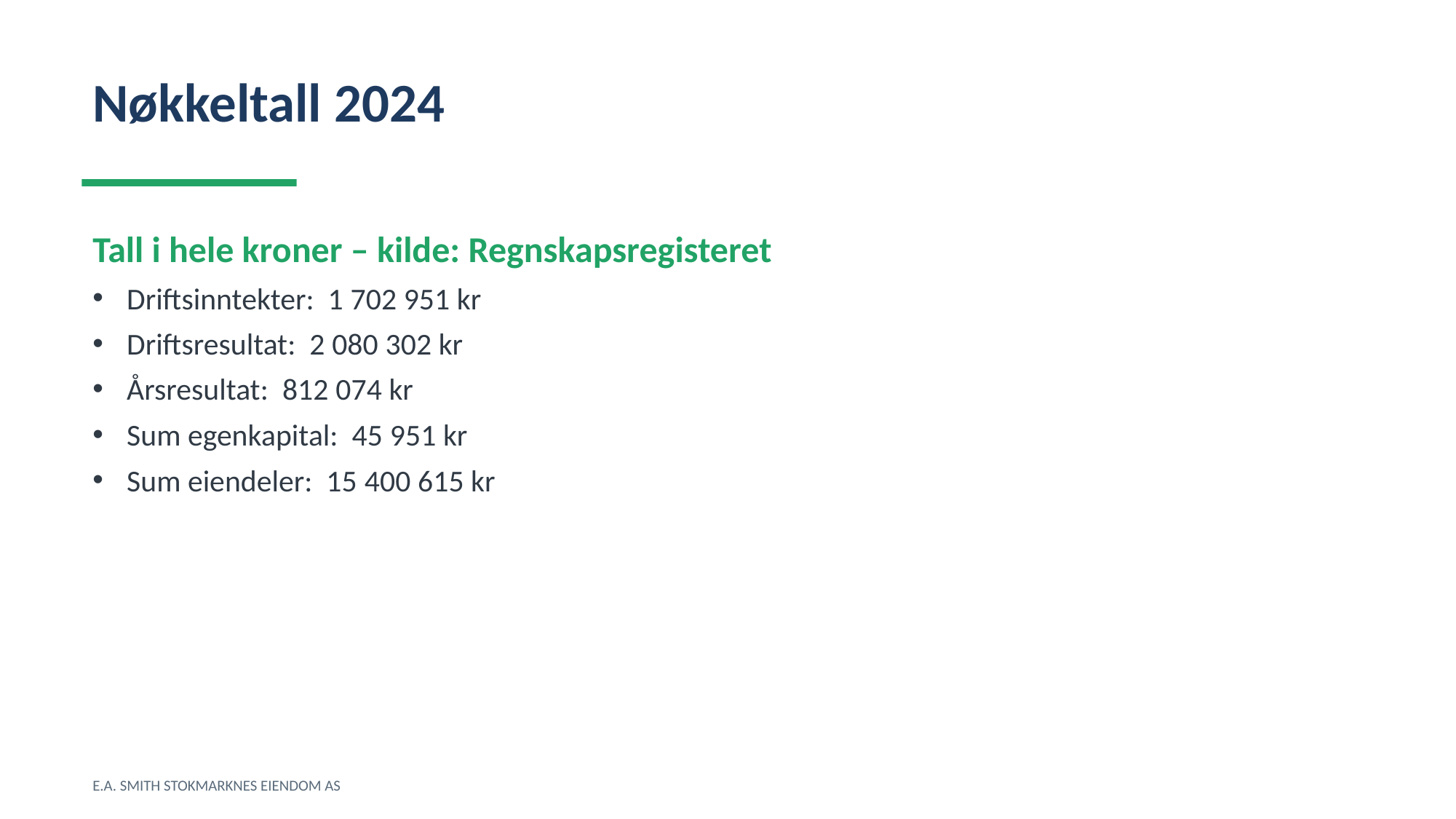

Nøkkeltall 2024

Tall i hele kroner – kilde: Regnskapsregisteret
Driftsinntekter:  1 702 951 kr
Driftsresultat:  2 080 302 kr
Årsresultat:  812 074 kr
Sum egenkapital:  45 951 kr
Sum eiendeler:  15 400 615 kr
E.A. SMITH STOKMARKNES EIENDOM AS